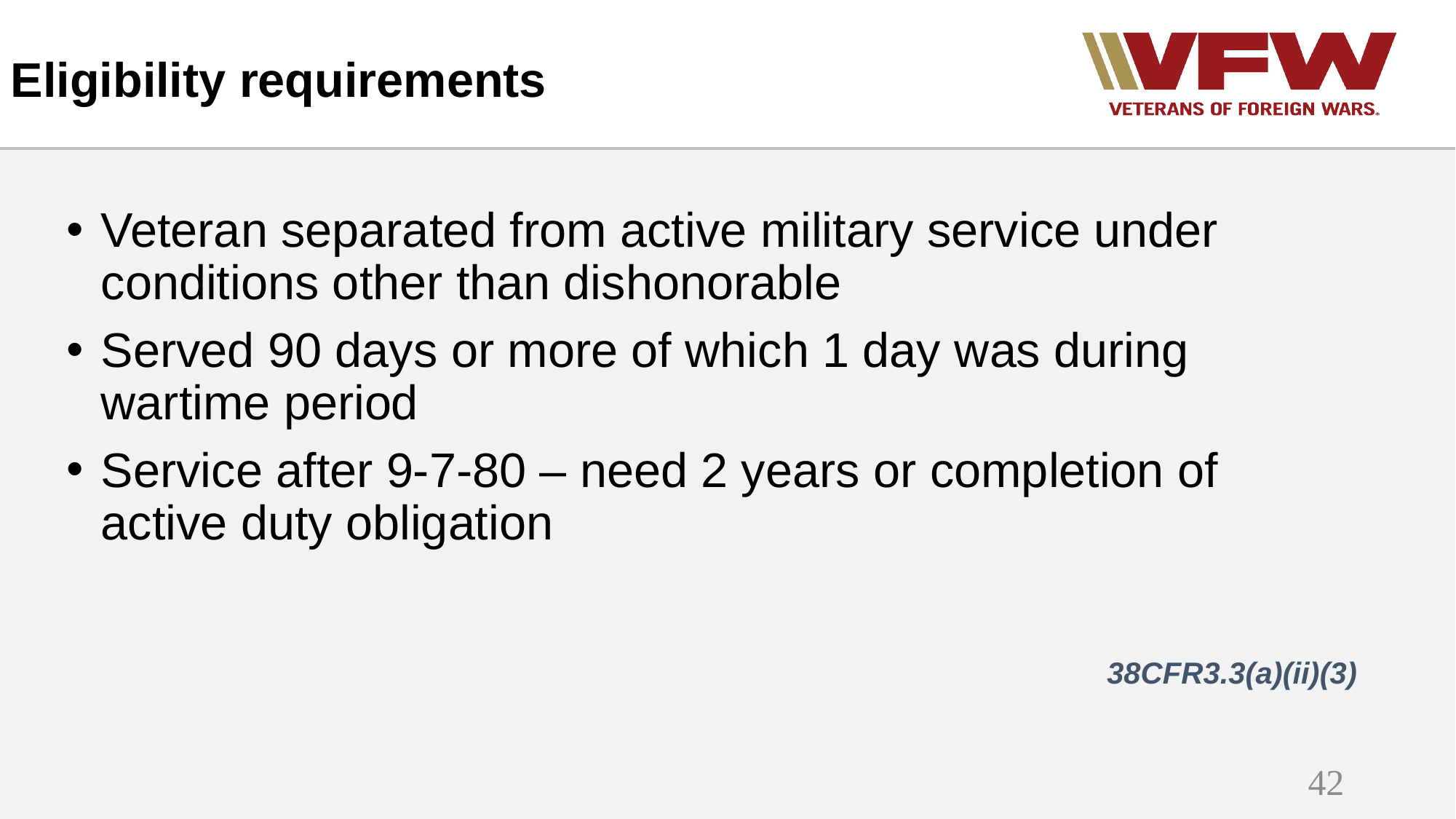

Eligibility requirements
Veteran separated from active military service under conditions other than dishonorable
Served 90 days or more of which 1 day was during wartime period
Service after 9-7-80 – need 2 years or completion of active duty obligation

38CFR3.3(a)(ii)(3)
42